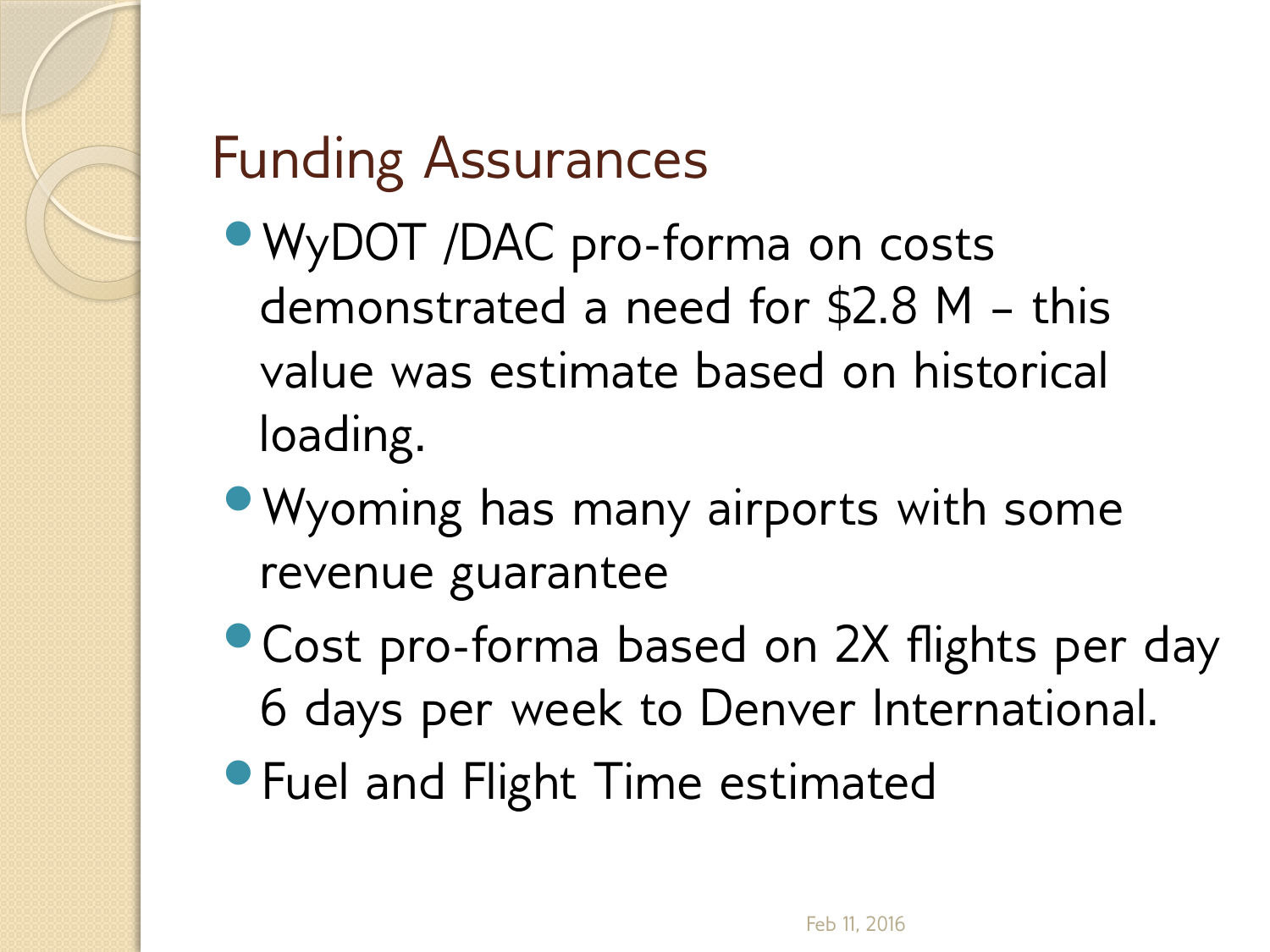

# Funding Assurances
WyDOT /DAC pro-forma on costs demonstrated a need for $2.8 M – this value was estimate based on historical loading.
Wyoming has many airports with some revenue guarantee
Cost pro-forma based on 2X flights per day 6 days per week to Denver International.
Fuel and Flight Time estimated
Feb 11, 2016